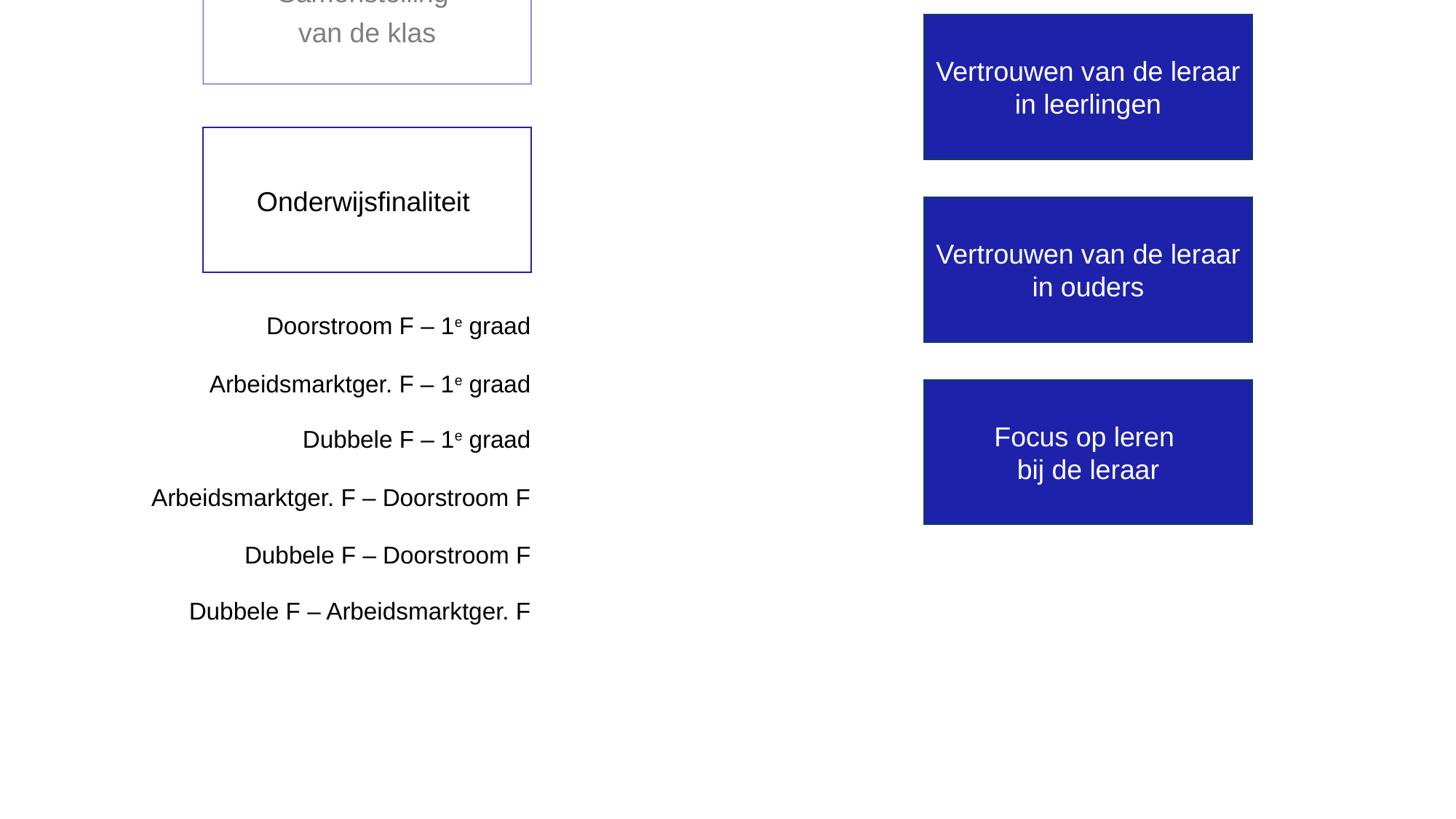

Academisch optimisme van
de school
Individuele doelmatigheid
Samenstelling
van de klas
Vertrouwen van de leraar in leerlingen
Onderwijsfinaliteit
Vertrouwen van de leraar in ouders
Doorstroom F – 1e graad
Arbeidsmarktger. F – 1e graad
Focus op leren
bij de leraar
Dubbele F – 1e graad
Arbeidsmarktger. F – Doorstroom F
Dubbele F – Doorstroom F
Dubbele F – Arbeidsmarktger. F